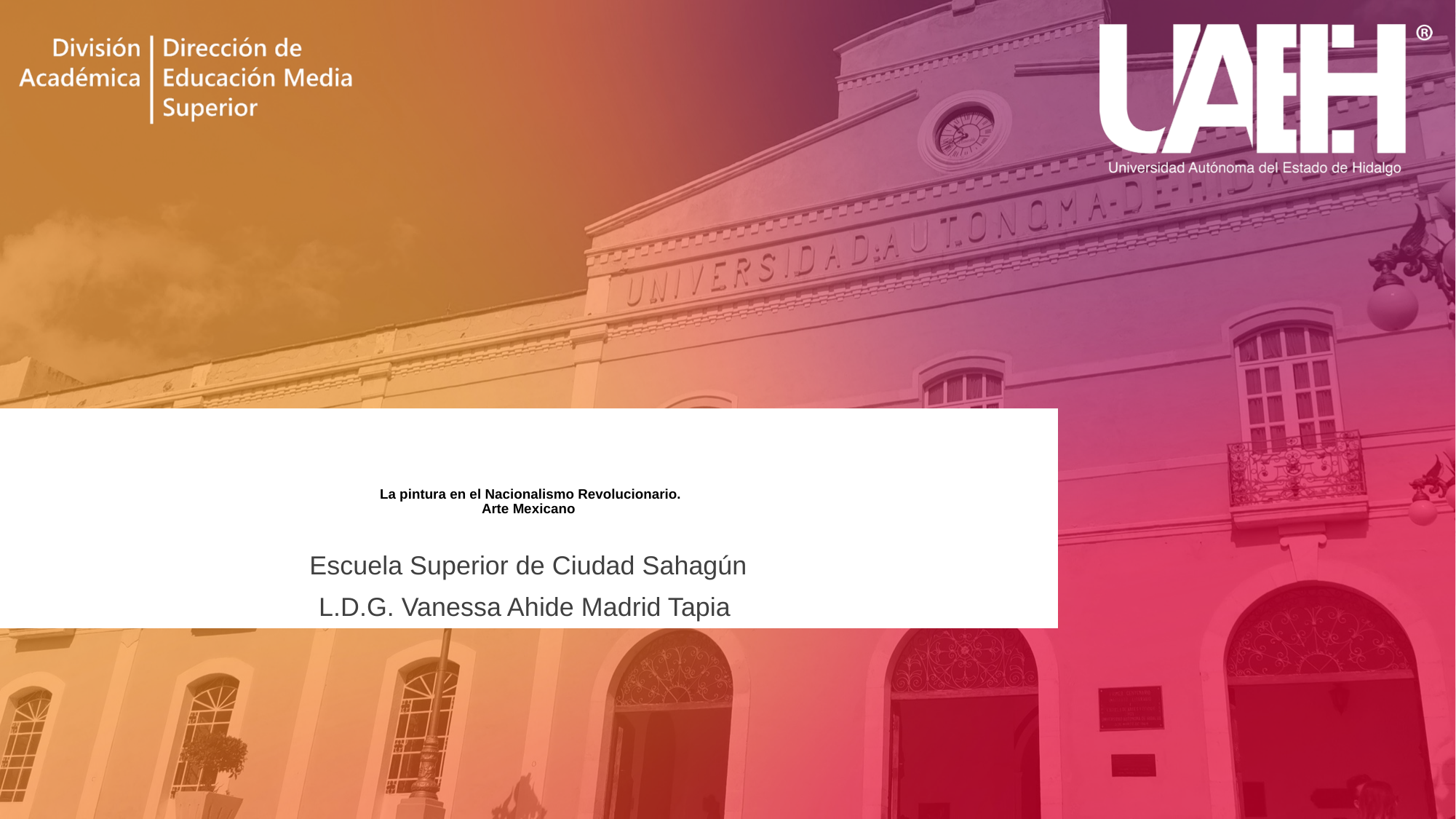

# La pintura en el Nacionalismo Revolucionario. Arte Mexicano
Escuela Superior de Ciudad Sahagún
L.D.G. Vanessa Ahide Madrid Tapia